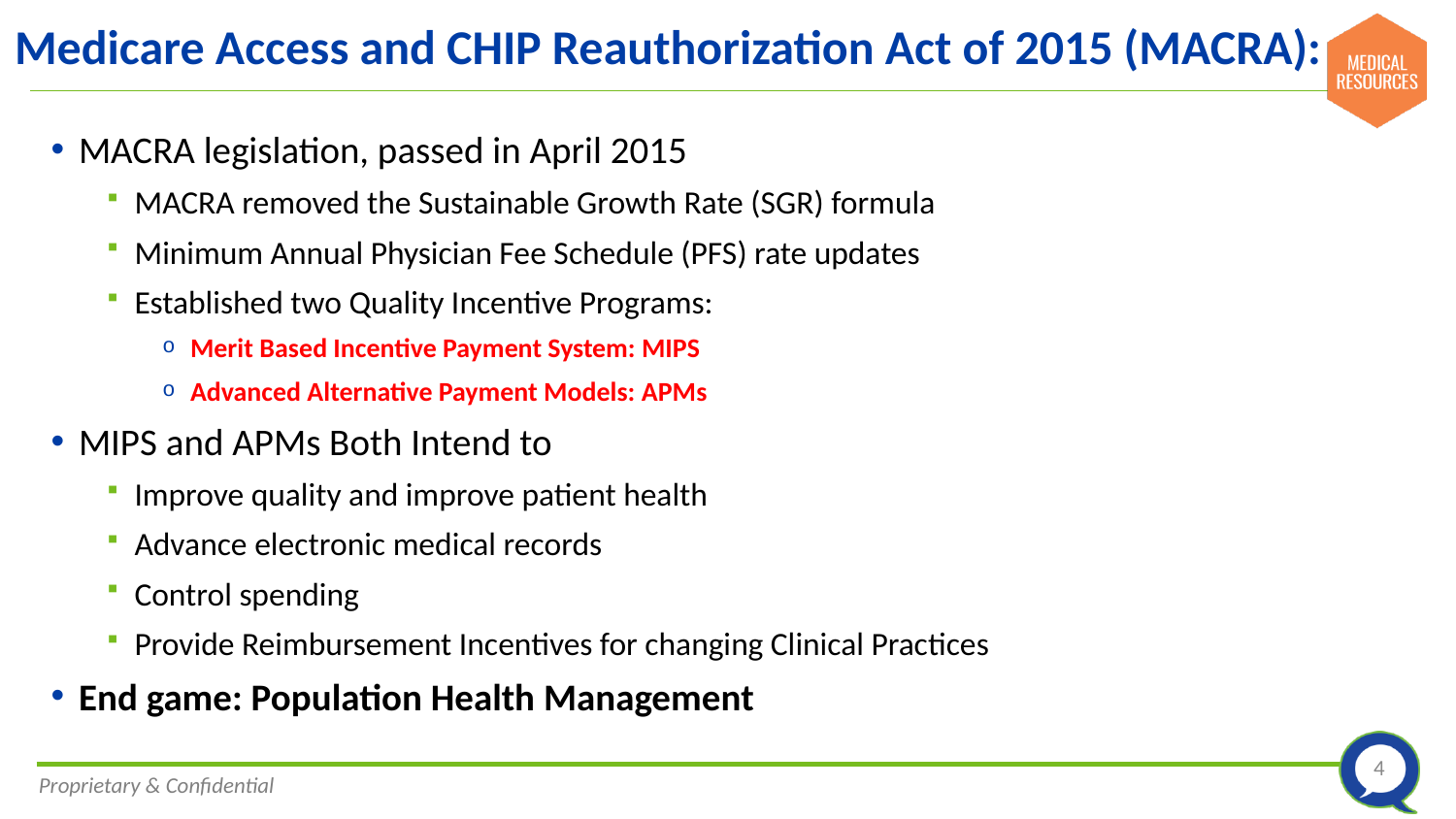

# Medicare Access and CHIP Reauthorization Act of 2015 (MACRA):
MACRA legislation, passed in April 2015
MACRA removed the Sustainable Growth Rate (SGR) formula
Minimum Annual Physician Fee Schedule (PFS) rate updates
Established two Quality Incentive Programs:
Merit Based Incentive Payment System: MIPS
Advanced Alternative Payment Models: APMs
MIPS and APMs Both Intend to
Improve quality and improve patient health
Advance electronic medical records
Control spending
Provide Reimbursement Incentives for changing Clinical Practices
End game: Population Health Management